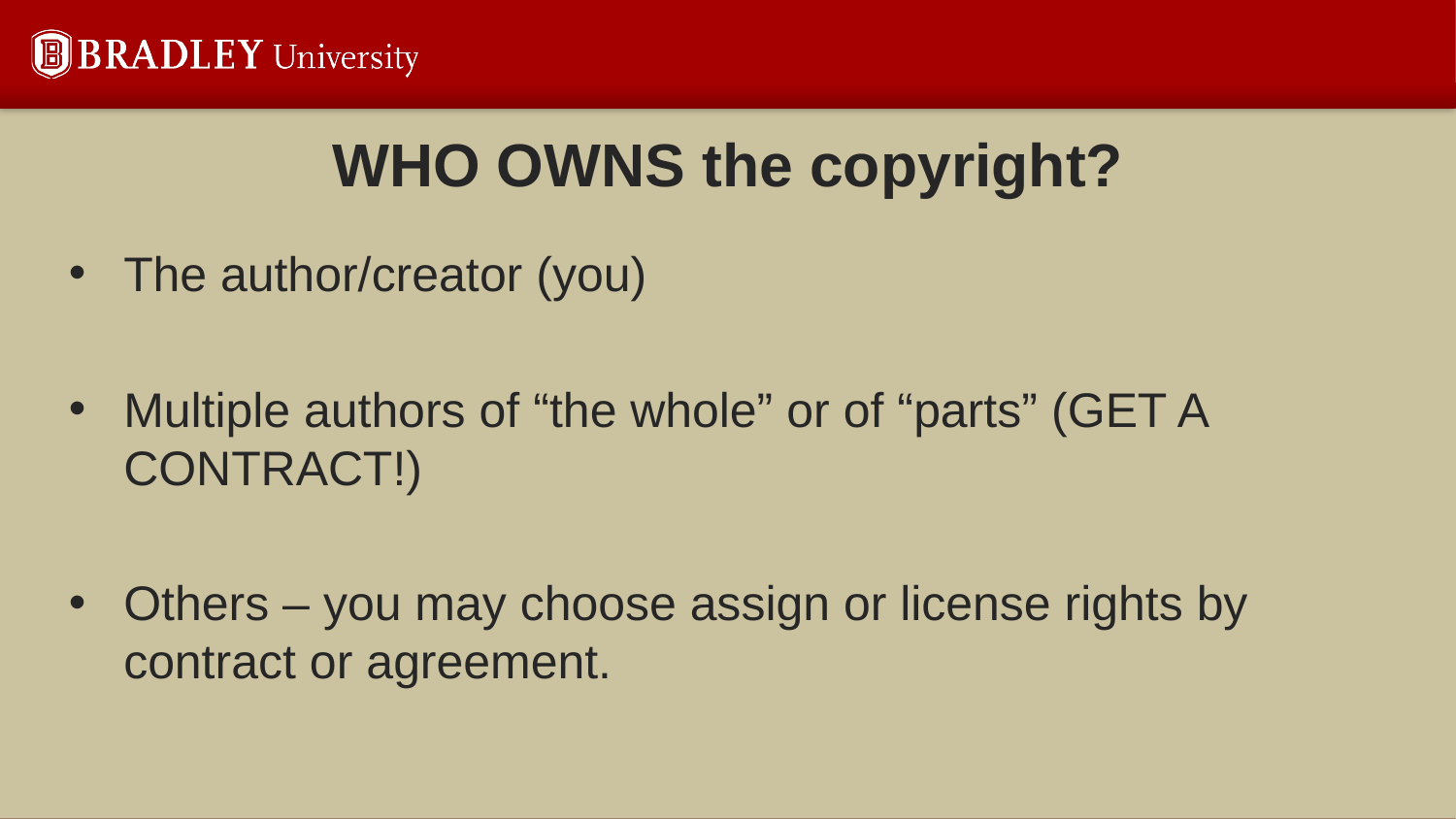

# WHO OWNS the copyright?
The author/creator (you)

Multiple authors of “the whole” or of “parts” (GET A CONTRACT!)

Others – you may choose assign or license rights by contract or agreement.